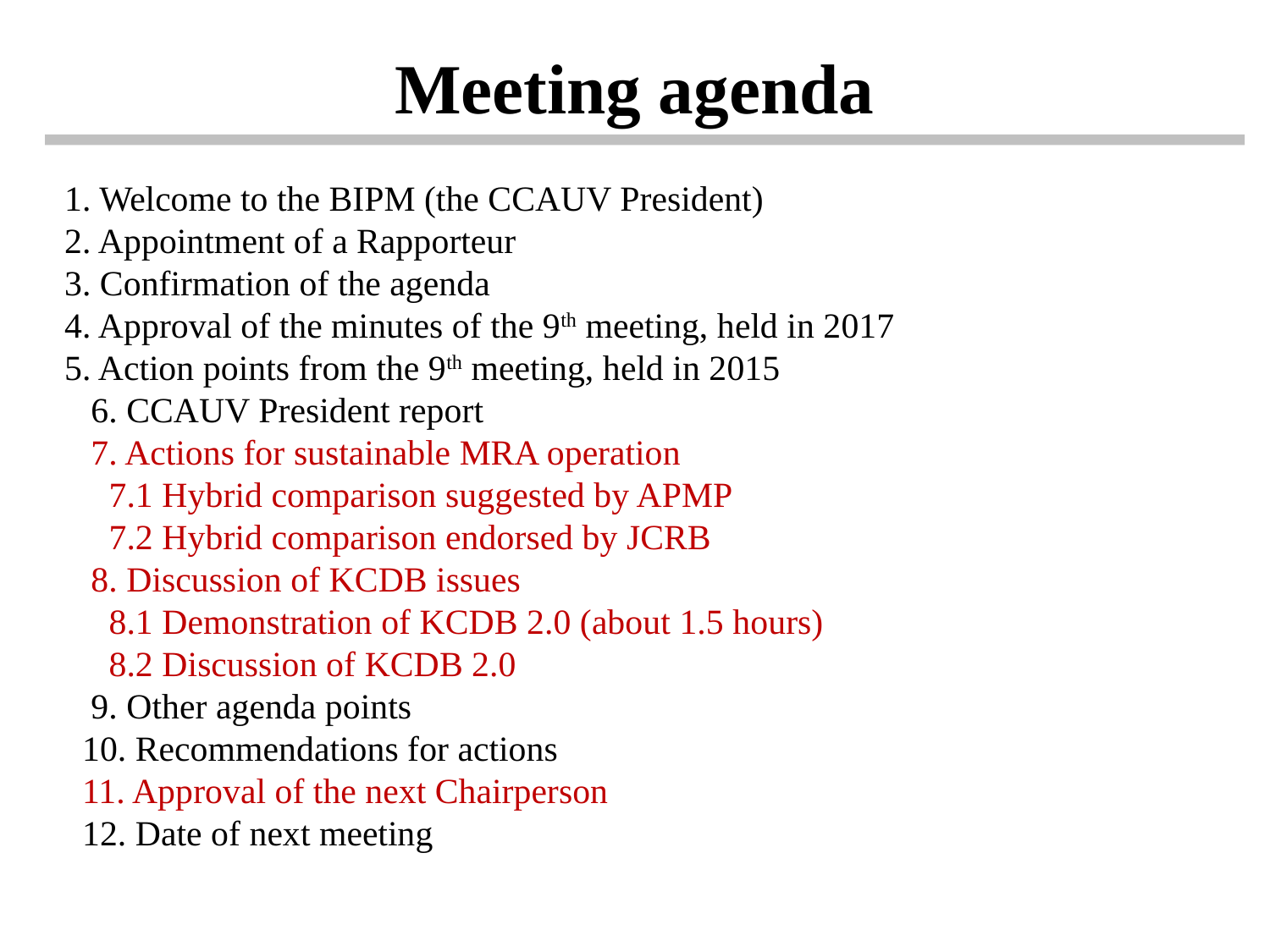

Meeting agenda

1. Welcome to the BIPM (the CCAUV President)
2. Appointment of a Rapporteur
3. Confirmation of the agenda
4. Approval of the minutes of the 9th meeting, held in 2017
5. Action points from the 9th meeting, held in 2015
   6. CCAUV President report
   7. Actions for sustainable MRA operation
     7.1 Hybrid comparison suggested by APMP
     7.2 Hybrid comparison endorsed by JCRB
   8. Discussion of KCDB issues
     8.1 Demonstration of KCDB 2.0 (about 1.5 hours)
     8.2 Discussion of KCDB 2.0
   9. Other agenda points
  10. Recommendations for actions
  11. Approval of the next Chairperson
  12. Date of next meeting